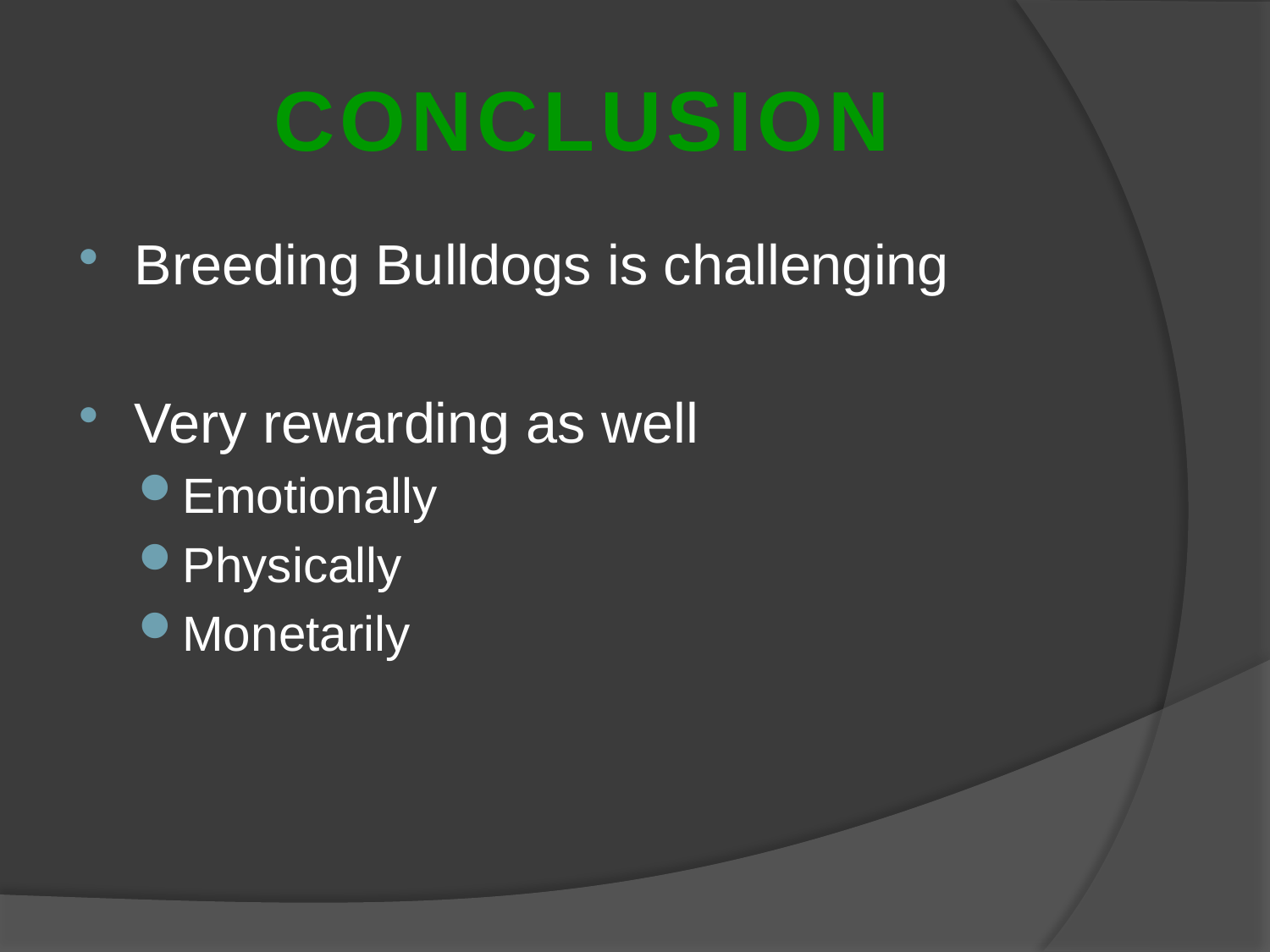

# CONCLUSION
Breeding Bulldogs is challenging

Very rewarding as well
Emotionally
Physically
Monetarily